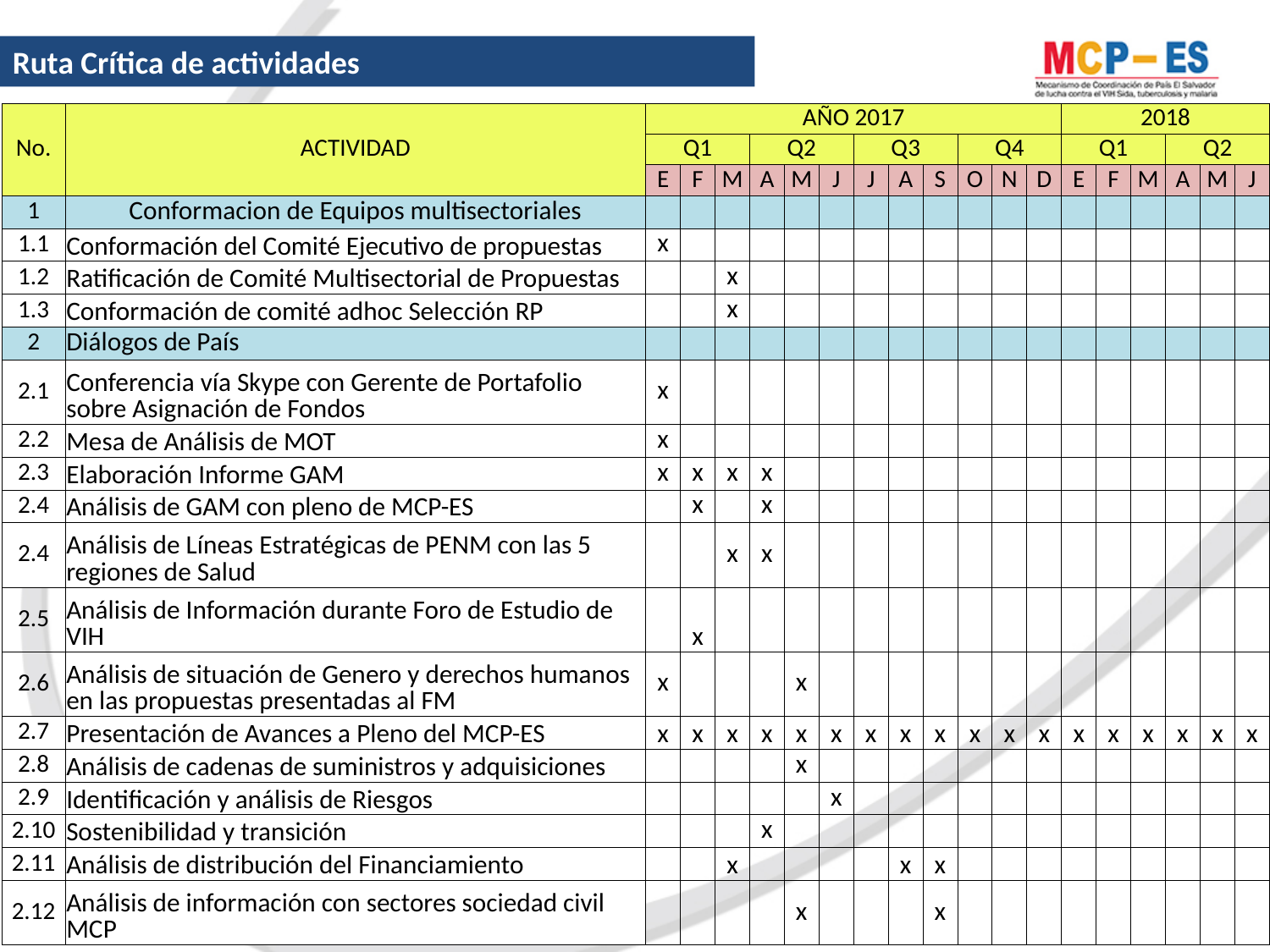

Ruta Crítica de actividades
| No. | ACTIVIDAD | AÑO 2017 |  |  |  |  |  |  |  |  |  |  |  | 2018 |  |  |  |  |  |
| --- | --- | --- | --- | --- | --- | --- | --- | --- | --- | --- | --- | --- | --- | --- | --- | --- | --- | --- | --- |
|  |  | Q1 |  |  | Q2 |  |  | Q3 |  |  | Q4 |  |  | Q1 |  |  | Q2 |  |  |
|  |  | E | F | M | A | M | J | J | A | S | O | N | D | E | F | M | A | M | J |
| 1 | Conformacion de Equipos multisectoriales |  |  |  |  |  |  |  |  |  |  |  |  |  |  |  |  |  |  |
| 1.1 | Conformación del Comité Ejecutivo de propuestas | x |  |  |  |  |  |  |  |  |  |  |  |  |  |  |  |  |  |
| 1.2 | Ratificación de Comité Multisectorial de Propuestas |  |  | x |  |  |  |  |  |  |  |  |  |  |  |  |  |  |  |
| 1.3 | Conformación de comité adhoc Selección RP |  |  | x |  |  |  |  |  |  |  |  |  |  |  |  |  |  |  |
| 2 | Diálogos de País |  |  |  |  |  |  |  |  |  |  |  |  |  |  |  |  |  |  |
| 2.1 | Conferencia vía Skype con Gerente de Portafolio sobre Asignación de Fondos | x |  |  |  |  |  |  |  |  |  |  |  |  |  |  |  |  |  |
| 2.2 | Mesa de Análisis de MOT | x |  |  |  |  |  |  |  |  |  |  |  |  |  |  |  |  |  |
| 2.3 | Elaboración Informe GAM | x | x | x | x |  |  |  |  |  |  |  |  |  |  |  |  |  |  |
| 2.4 | Análisis de GAM con pleno de MCP-ES |  | x |  | x |  |  |  |  |  |  |  |  |  |  |  |  |  |  |
| 2.4 | Análisis de Líneas Estratégicas de PENM con las 5 regiones de Salud |  |  | x | x |  |  |  |  |  |  |  |  |  |  |  |  |  |  |
| 2.5 | Análisis de Información durante Foro de Estudio de VIH |  | x |  |  |  |  |  |  |  |  |  |  |  |  |  |  |  |  |
| 2.6 | Análisis de situación de Genero y derechos humanos en las propuestas presentadas al FM | x |  |  |  | x |  |  |  |  |  |  |  |  |  |  |  |  |  |
| 2.7 | Presentación de Avances a Pleno del MCP-ES | x | x | x | x | x | x | x | x | x | x | x | x | x | x | x | x | x | x |
| 2.8 | Análisis de cadenas de suministros y adquisiciones |  |  |  |  | x |  |  |  |  |  |  |  |  |  |  |  |  |  |
| 2.9 | Identificación y análisis de Riesgos |  |  |  |  |  | x |  |  |  |  |  |  |  |  |  |  |  |  |
| 2.10 | Sostenibilidad y transición |  |  |  | x |  |  |  |  |  |  |  |  |  |  |  |  |  |  |
| 2.11 | Análisis de distribución del Financiamiento |  |  | x |  |  |  |  | x | x |  |  |  |  |  |  |  |  |  |
| 2.12 | Análisis de información con sectores sociedad civil MCP |  |  |  |  | x |  |  |  | x |  |  |  |  |  |  |  |  |  |